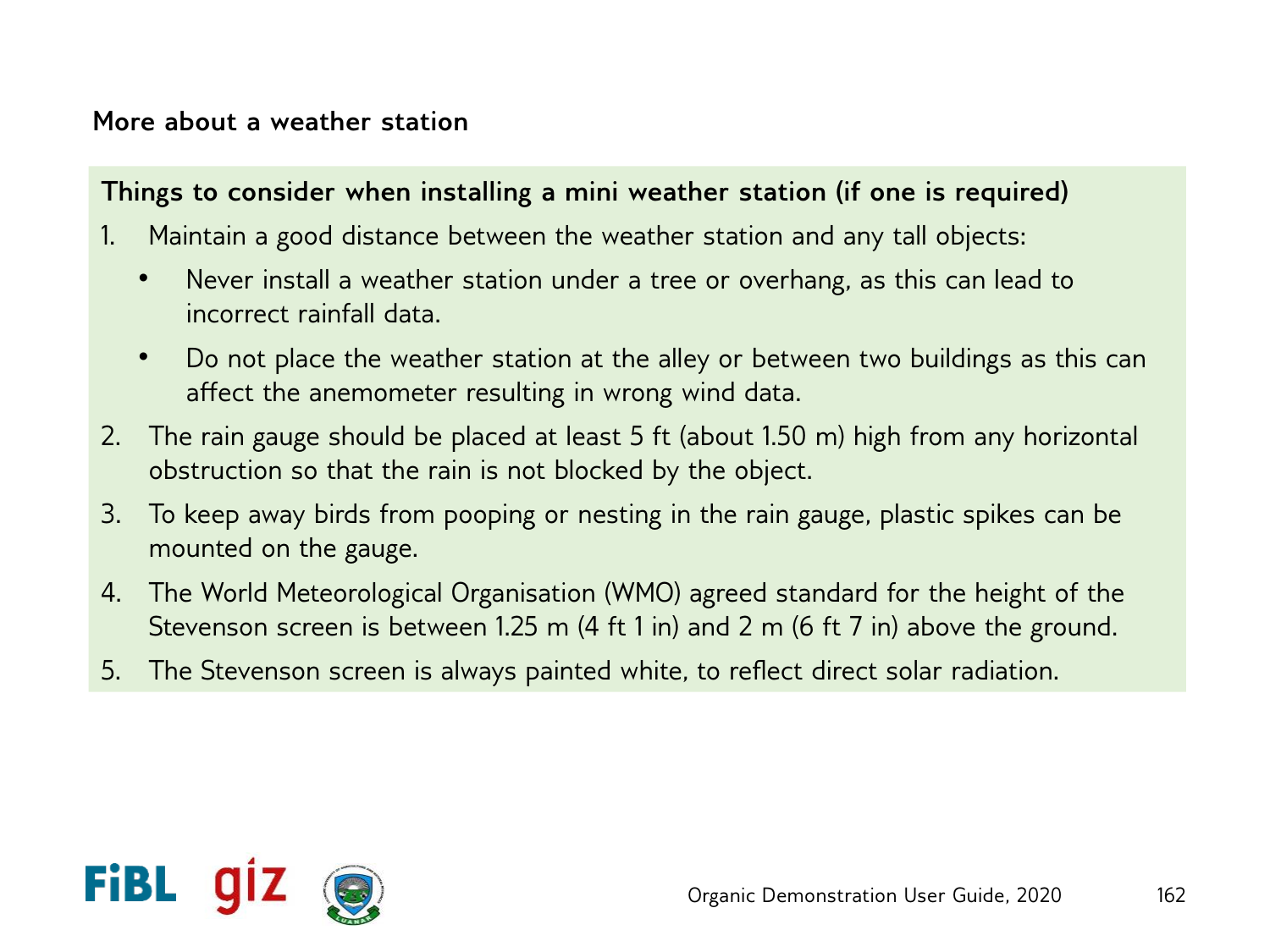

More about a weather station
Things to consider when installing a mini weather station (if one is required)
Maintain a good distance between the weather station and any tall objects:
Never install a weather station under a tree or overhang, as this can lead to incorrect rainfall data.
Do not place the weather station at the alley or between two buildings as this can affect the anemometer resulting in wrong wind data.
The rain gauge should be placed at least 5 ft (about 1.50 m) high from any horizontal obstruction so that the rain is not blocked by the object.
To keep away birds from pooping or nesting in the rain gauge, plastic spikes can be mounted on the gauge.
The World Meteorological Organisation (WMO) agreed standard for the height of the Stevenson screen is between 1.25 m (4 ft 1 in) and 2 m (6 ft 7 in) above the ground.
The Stevenson screen is always painted white, to reflect direct solar radiation.
Organic Demonstration User Guide, 2020
162